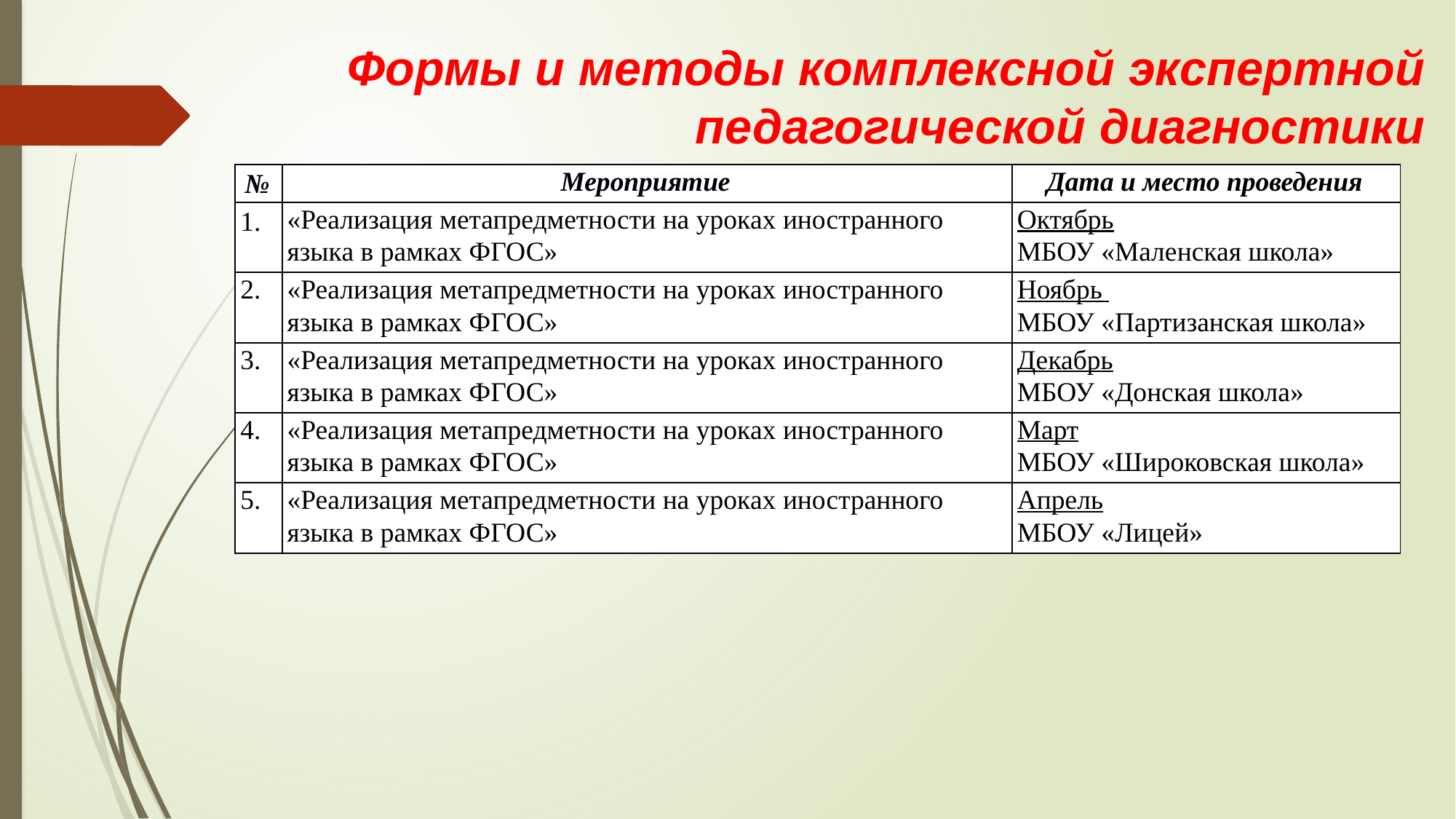

Формы и методы комплексной экспертной педагогической диагностики
| № | Мероприятие | Дата и место проведения |
| --- | --- | --- |
| 1. | «Реализация метапредметности на уроках иностранного языка в рамках ФГОС» | Октябрь МБОУ «Маленская школа» |
| 2. | «Реализация метапредметности на уроках иностранного языка в рамках ФГОС» | Ноябрь МБОУ «Партизанская школа» |
| 3. | «Реализация метапредметности на уроках иностранного языка в рамках ФГОС» | Декабрь МБОУ «Донская школа» |
| 4. | «Реализация метапредметности на уроках иностранного языка в рамках ФГОС» | Март МБОУ «Широковская школа» |
| 5. | «Реализация метапредметности на уроках иностранного языка в рамках ФГОС» | Апрель МБОУ «Лицей» |